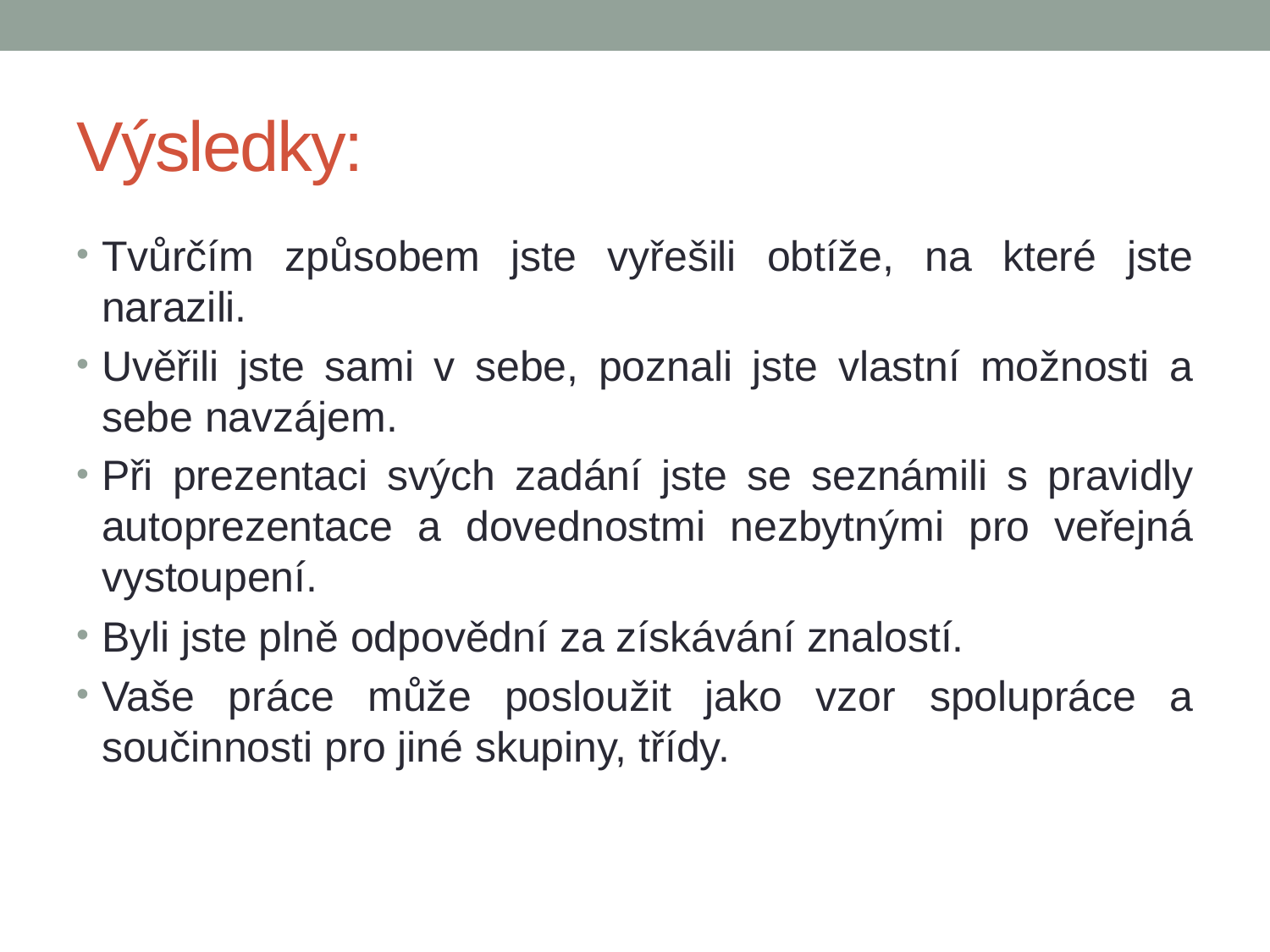

# Výsledky:
Tvůrčím způsobem jste vyřešili obtíže, na které jste narazili.
Uvěřili jste sami v sebe, poznali jste vlastní možnosti a sebe navzájem.
Při prezentaci svých zadání jste se seznámili s pravidly autoprezentace a dovednostmi nezbytnými pro veřejná vystoupení.
Byli jste plně odpovědní za získávání znalostí.
Vaše práce může posloužit jako vzor spolupráce a součinnosti pro jiné skupiny, třídy.